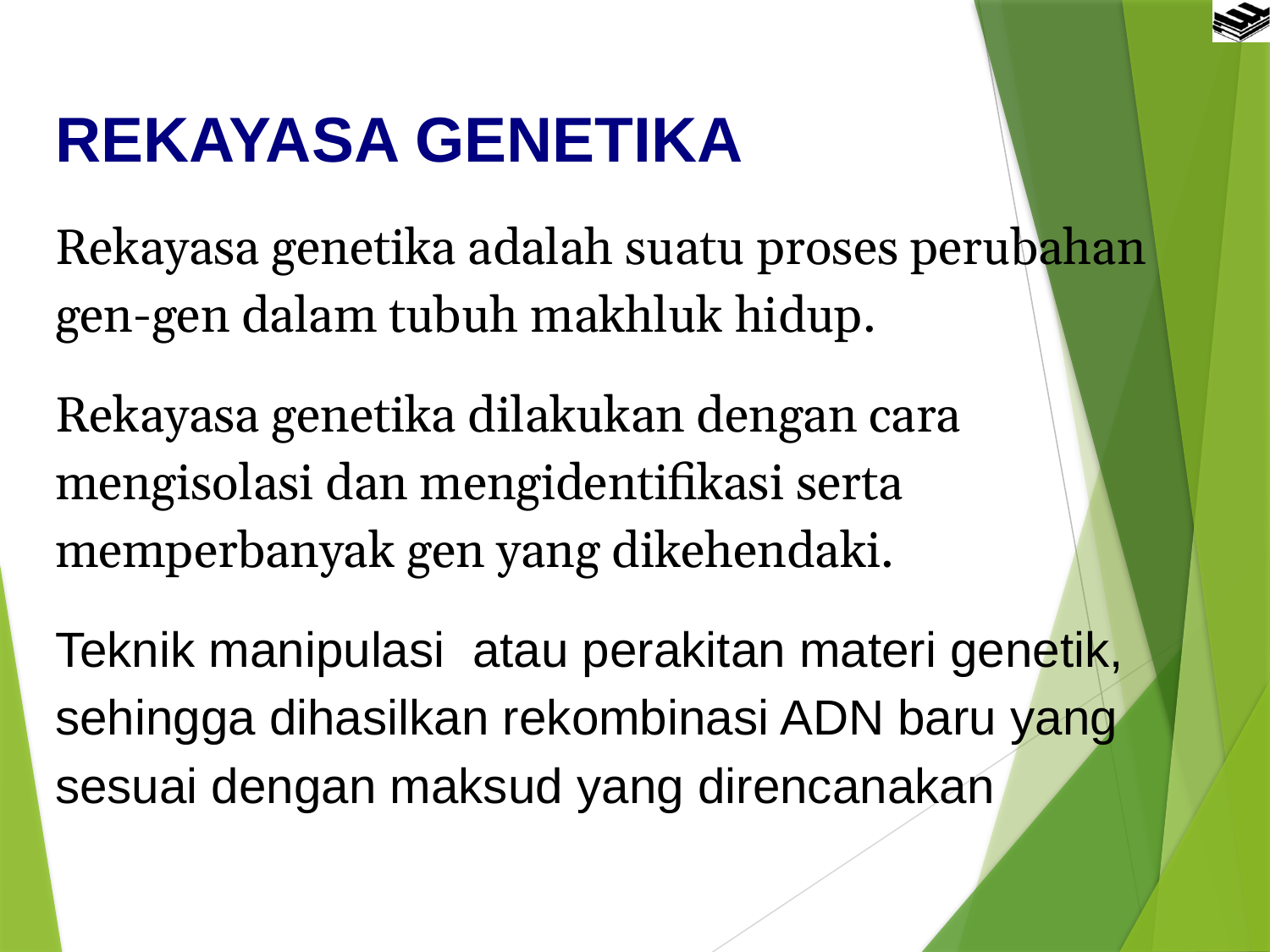

REKAYASA GENETIKA
Rekayasa genetika adalah suatu proses perubahan gen-gen dalam tubuh makhluk hidup.
Rekayasa genetika dilakukan dengan cara mengisolasi dan mengidentifikasi serta memperbanyak gen yang dikehendaki.
Teknik manipulasi  atau perakitan materi genetik, sehingga dihasilkan rekombinasi ADN baru yang sesuai dengan maksud yang direncanakan